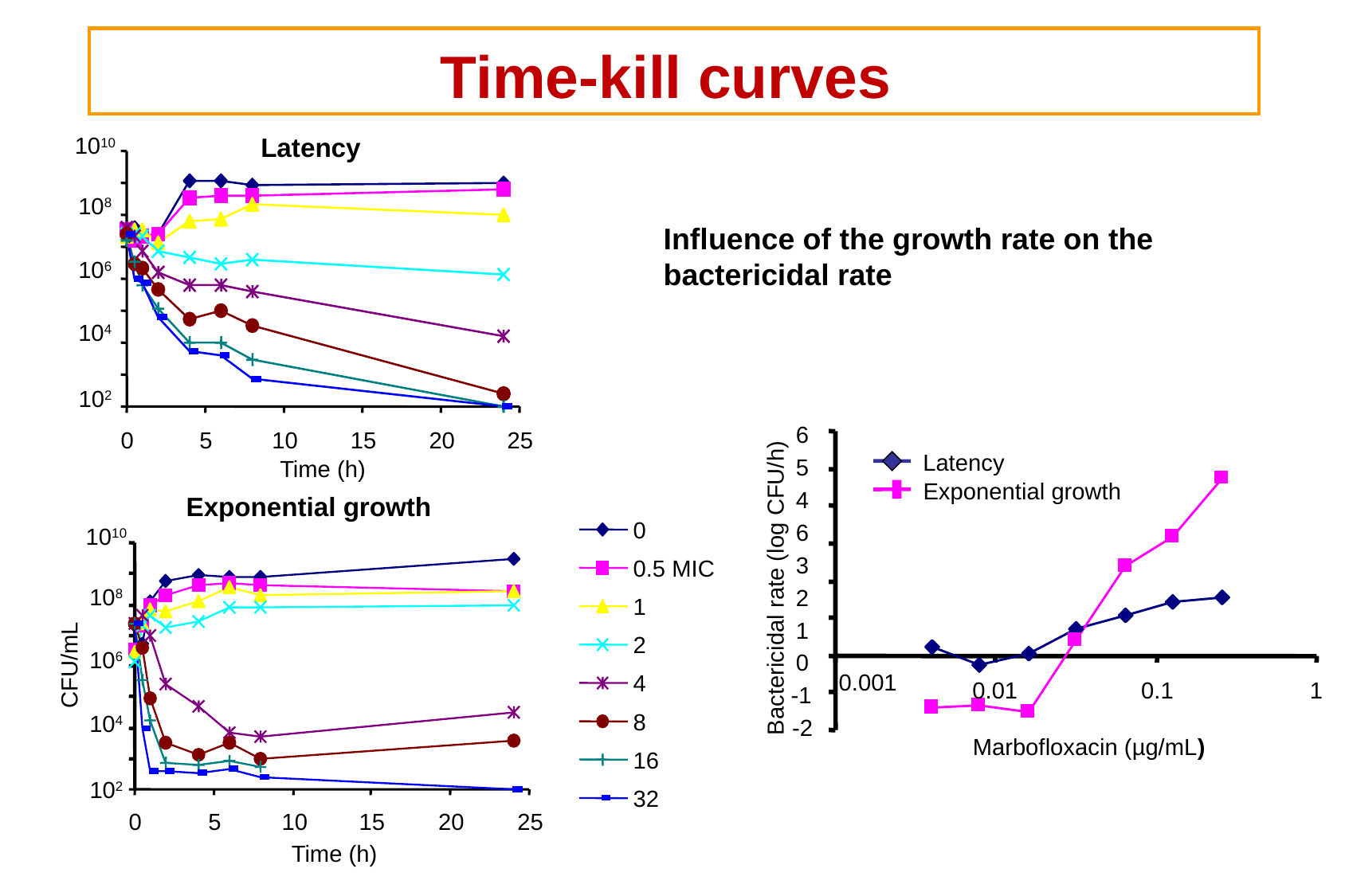

# Time-kill curves
1010
108

106

104

102

Latency

Influence of the growth rate on the bactericidal rate

6
5
4
6
3
2
1
0
-1
-2
0
5
10
15
20
25

Latency

Time (h)

Exponential growth

Exponential growth

0

0.5 MIC

1

2

4

8

16

32

1010
108

106

104

102

CFU/mL

0
5
10
15
20
25
Time (h)

Bactericidal rate (log CFU/h)

0.001
0.01
0.1
1

Marbofloxacin (µg/mL)